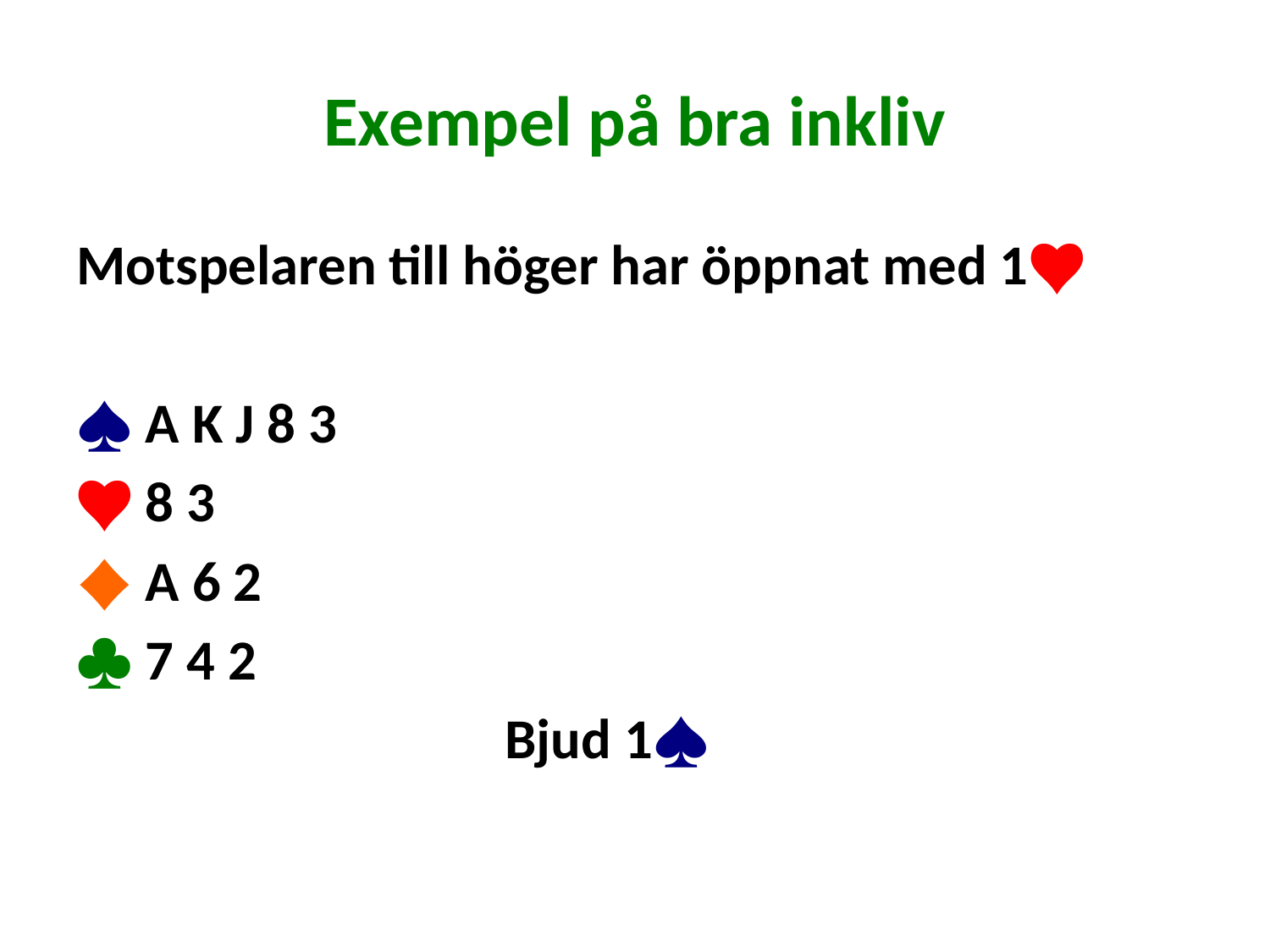

# Exempel på bra inkliv
Motspelaren till höger har öppnat med 1♥

♠ A K J 8 3
♥ 8 3
♦ A 6 2
♣ 7 4 2
				Bjud 1♠